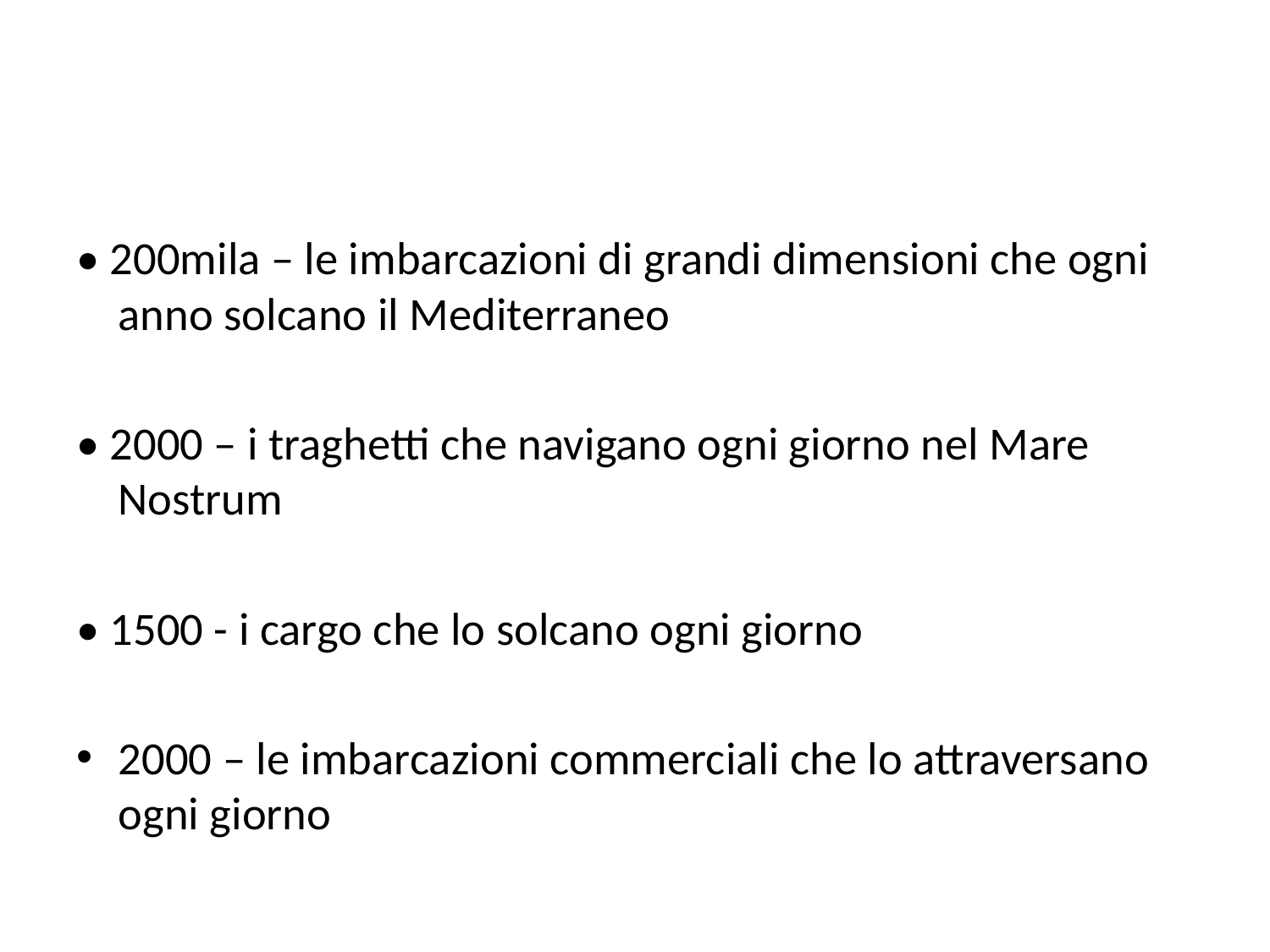

• 200mila – le imbarcazioni di grandi dimensioni che ogni anno solcano il Mediterraneo

• 2000 – i traghetti che navigano ogni giorno nel Mare Nostrum

• 1500 - i cargo che lo solcano ogni giorno

2000 – le imbarcazioni commerciali che lo attraversano ogni giorno